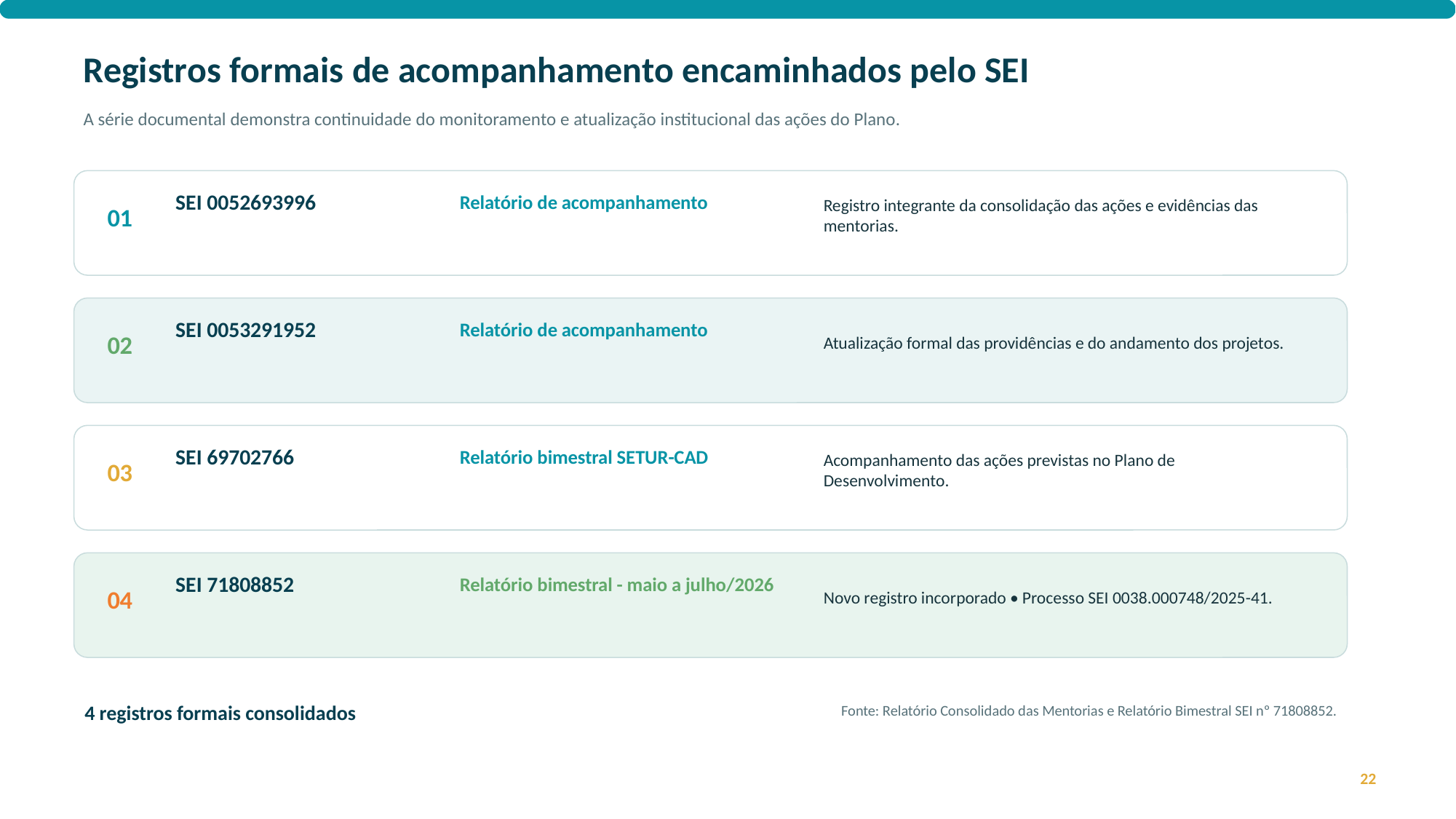

Registros formais de acompanhamento encaminhados pelo SEI
A série documental demonstra continuidade do monitoramento e atualização institucional das ações do Plano.

Registro integrante da consolidação das ações e evidências das mentorias.
SEI 0052693996
Relatório de acompanhamento
01

Atualização formal das providências e do andamento dos projetos.
SEI 0053291952
Relatório de acompanhamento
02

Acompanhamento das ações previstas no Plano de Desenvolvimento.
SEI 69702766
Relatório bimestral SETUR-CAD
03

Novo registro incorporado • Processo SEI 0038.000748/2025-41.
SEI 71808852
Relatório bimestral - maio a julho/2026
04
4 registros formais consolidados
Fonte: Relatório Consolidado das Mentorias e Relatório Bimestral SEI nº 71808852.
22